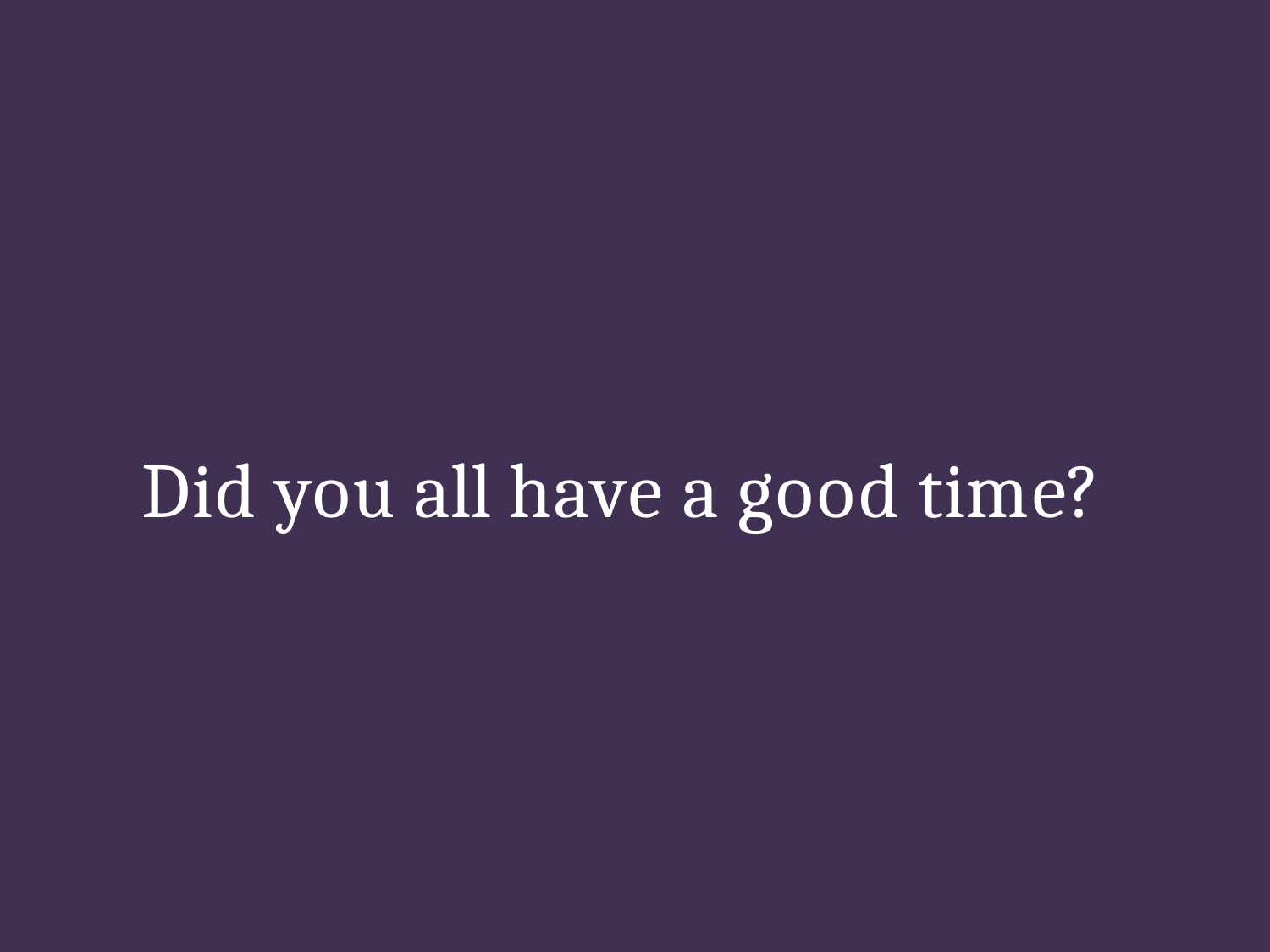

# Did you all have a good time?